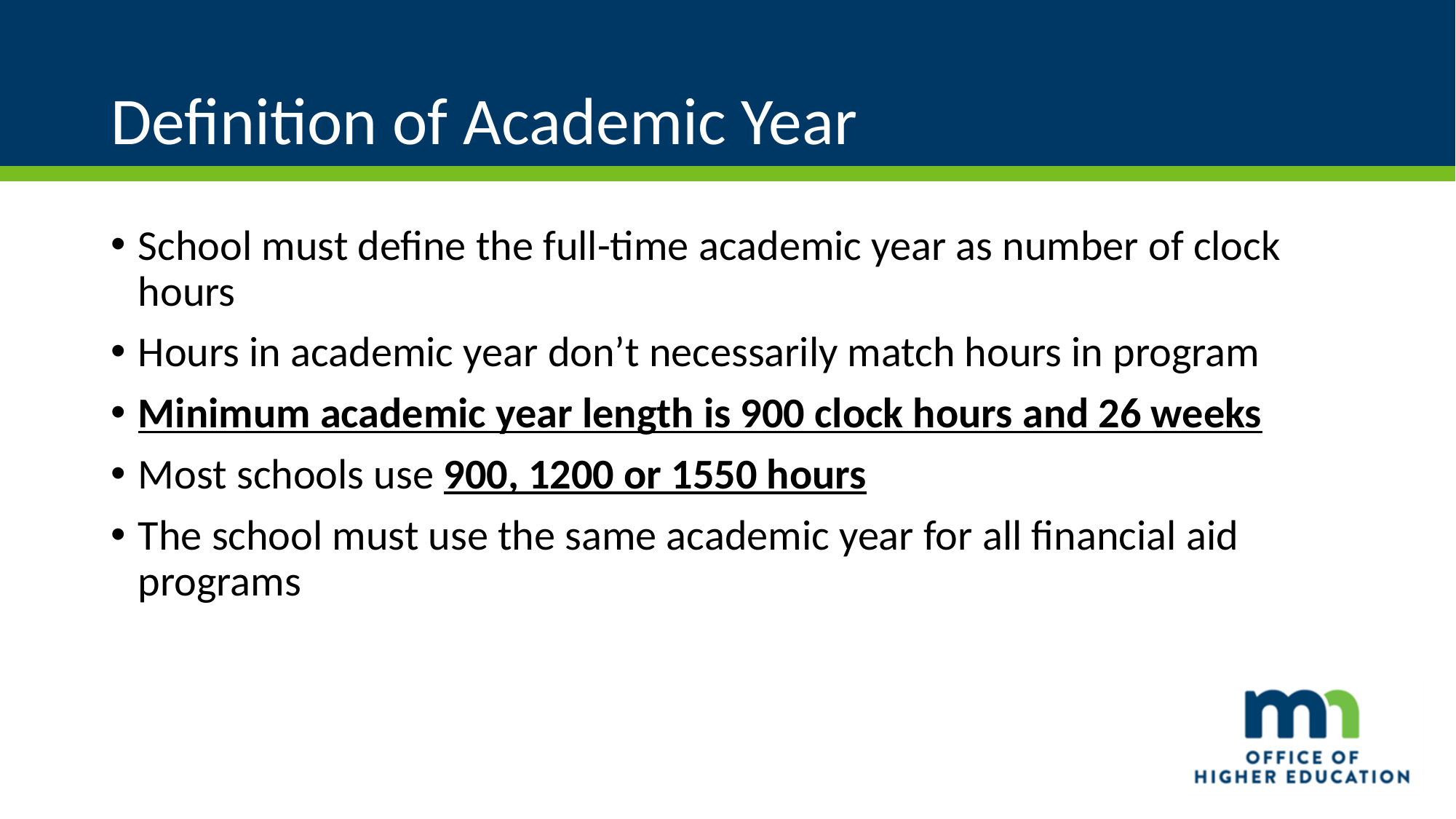

# Definition of Academic Year
School must define the full-time academic year as number of clock hours
Hours in academic year don’t necessarily match hours in program
Minimum academic year length is 900 clock hours and 26 weeks
Most schools use 900, 1200 or 1550 hours
The school must use the same academic year for all financial aid programs